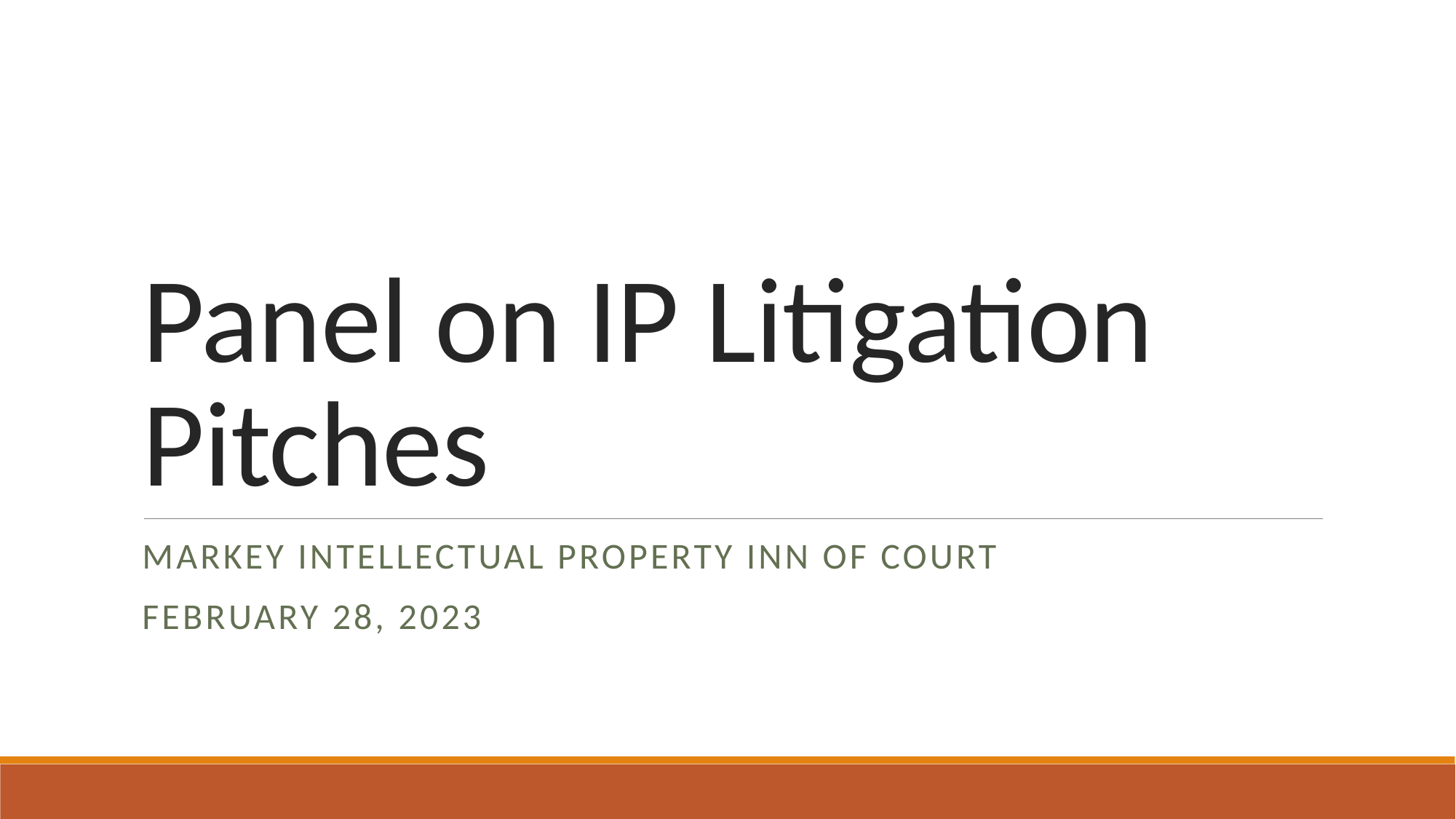

# Panel on IP Litigation Pitches
Markey Intellectual Property Inn of Court
February 28, 2023